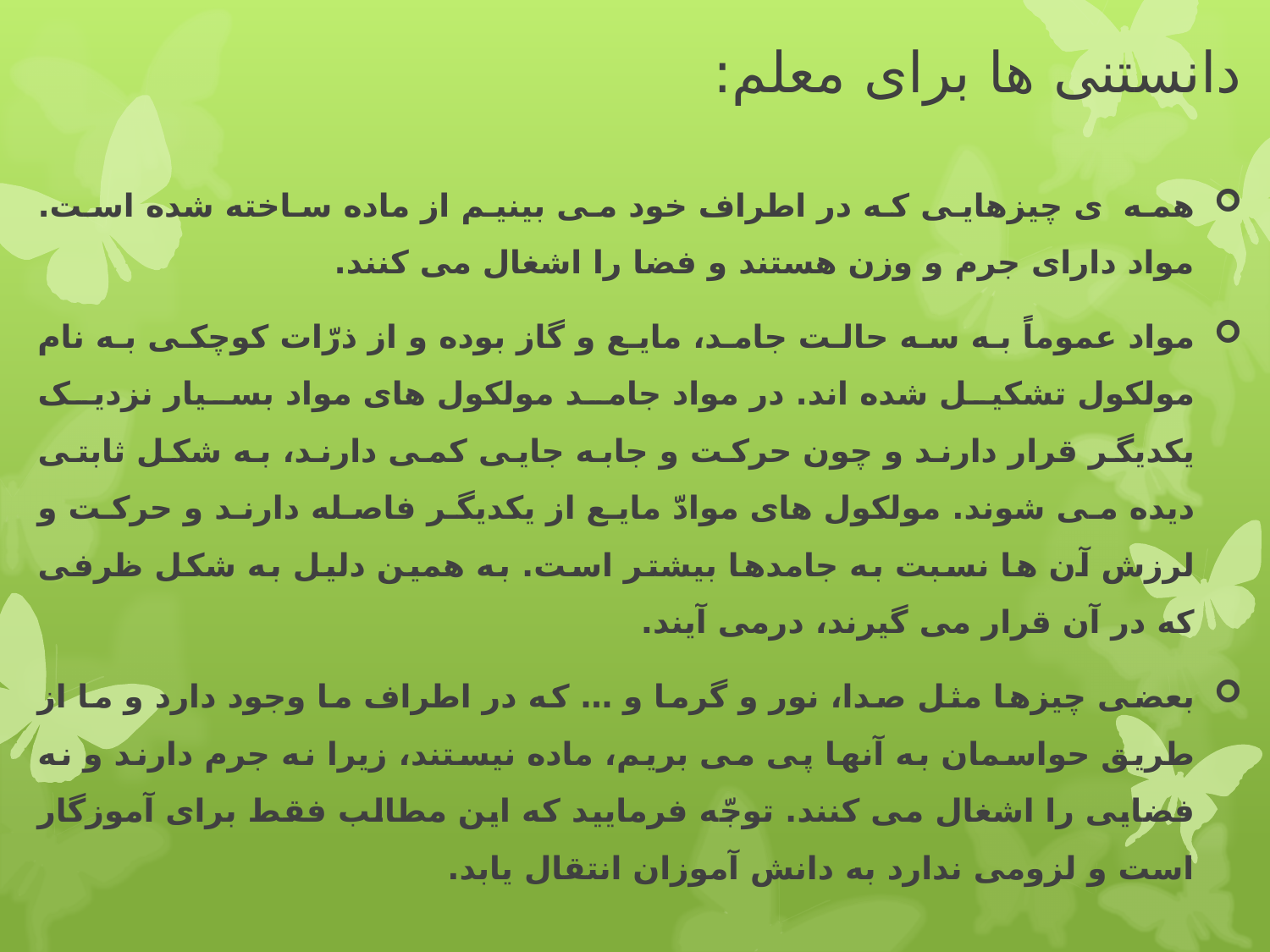

# دانستنی ها برای معلم:
همه ی چیزهایی که در اطراف خود می بینیم از ماده ساخته شده است. مواد دارای جرم و وزن هستند و فضا را اشغال می کنند.
مواد عموماً به سه حالت جامد، مایع و گاز بوده و از ذرّات کوچکی به نام مولکول تشکیل شده اند. در مواد جامد مولکول های مواد بسیار نزدیک یکدیگر قرار دارند و چون حرکت و جابه جایی کمی دارند، به شکل ثابتی دیده می شوند. مولکول های موادّ مایع از یکدیگر فاصله دارند و حرکت و لرزش آن ها نسبت به جامدها بیشتر است. به همین دلیل به شکل ظرفی که در آن قرار می گیرند، درمی آیند.
بعضی چیزها مثل صدا، نور و گرما و … که در اطراف ما وجود دارد و ما از طریق حواسمان به آنها پی می بریم، ماده نیستند، زیرا نه جرم دارند و نه فضایی را اشغال می کنند. توجّه فرمایید که این مطالب فقط برای آموزگار است و لزومی ندارد به دانش آموزان انتقال یابد.